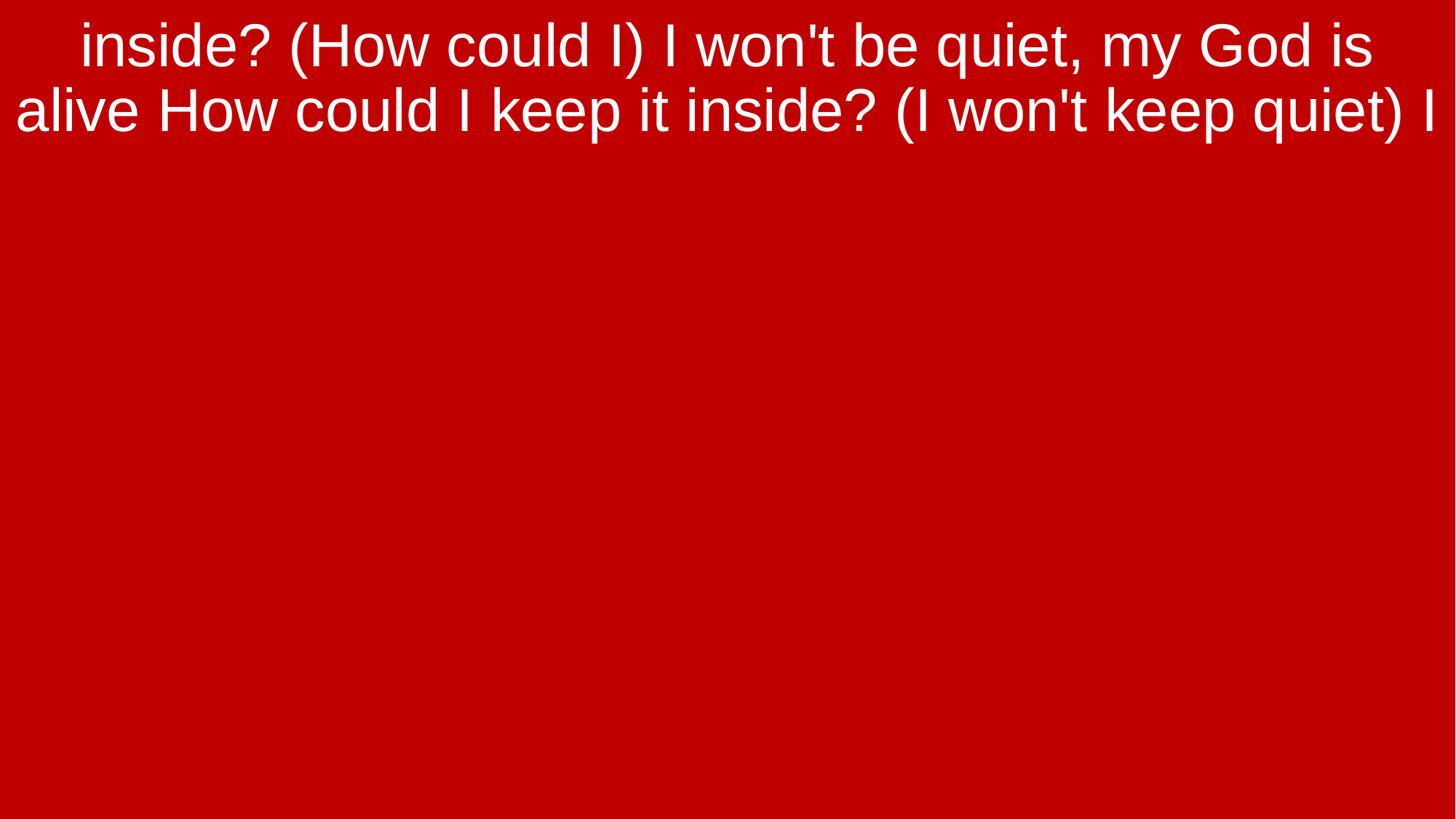

inside? (How could I) I won't be quiet, my God is alive How could I keep it inside? (I won't keep quiet) I